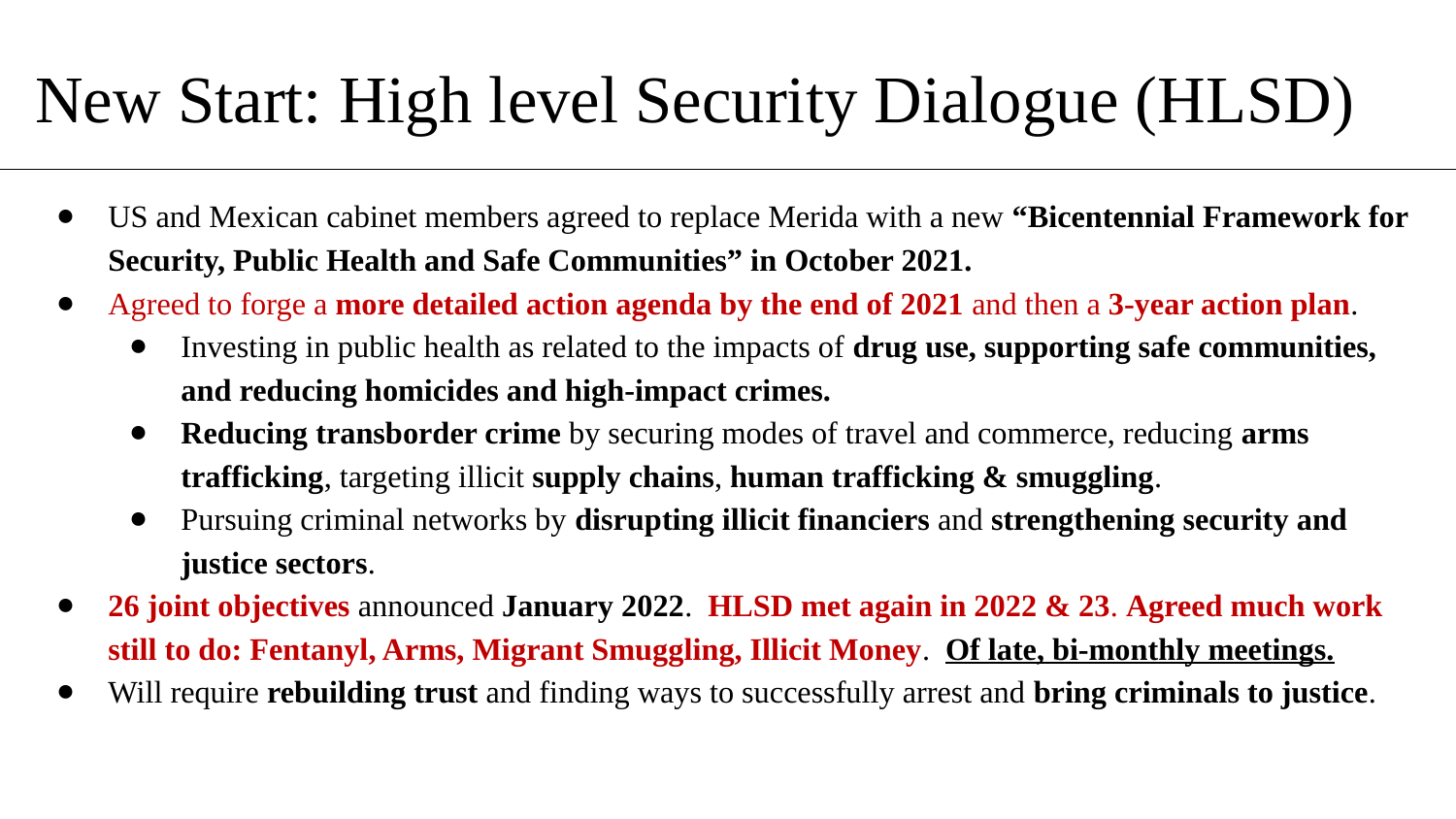

# New Start: High level Security Dialogue (HLSD)
US and Mexican cabinet members agreed to replace Merida with a new “Bicentennial Framework for Security, Public Health and Safe Communities” in October 2021.
Agreed to forge a more detailed action agenda by the end of 2021 and then a 3-year action plan.
Investing in public health as related to the impacts of drug use, supporting safe communities, and reducing homicides and high-impact crimes.
Reducing transborder crime by securing modes of travel and commerce, reducing arms trafficking, targeting illicit supply chains, human trafficking & smuggling.
Pursuing criminal networks by disrupting illicit financiers and strengthening security and justice sectors.
26 joint objectives announced January 2022.  HLSD met again in 2022 & 23. Agreed much work still to do: Fentanyl, Arms, Migrant Smuggling, Illicit Money.  Of late, bi-monthly meetings.
Will require rebuilding trust and finding ways to successfully arrest and bring criminals to justice.